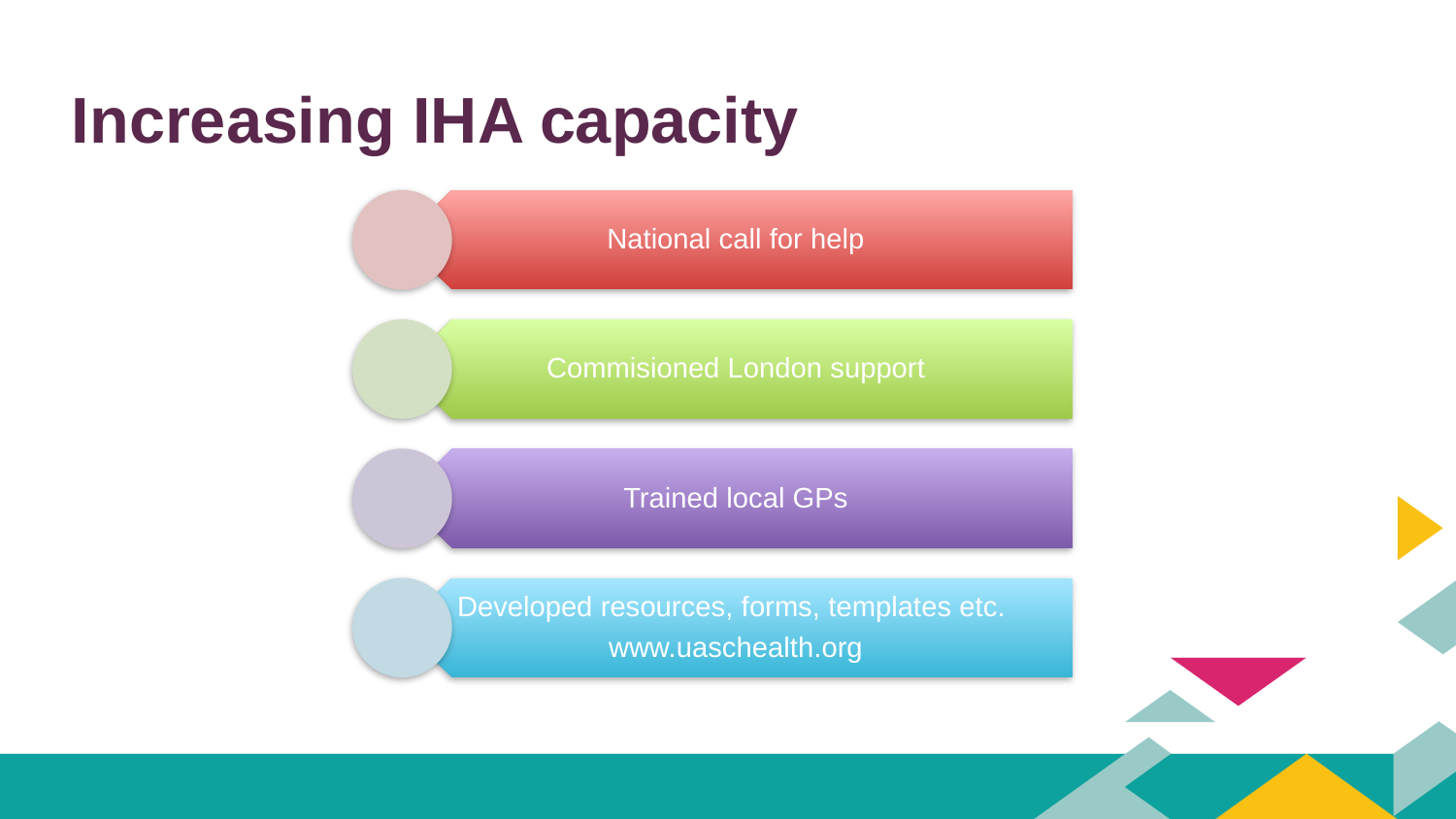

# Increasing IHA capacity
National call for help
Commisioned London support
Trained local GPs
Developed resources, forms, templates etc.
www.uaschealth.org